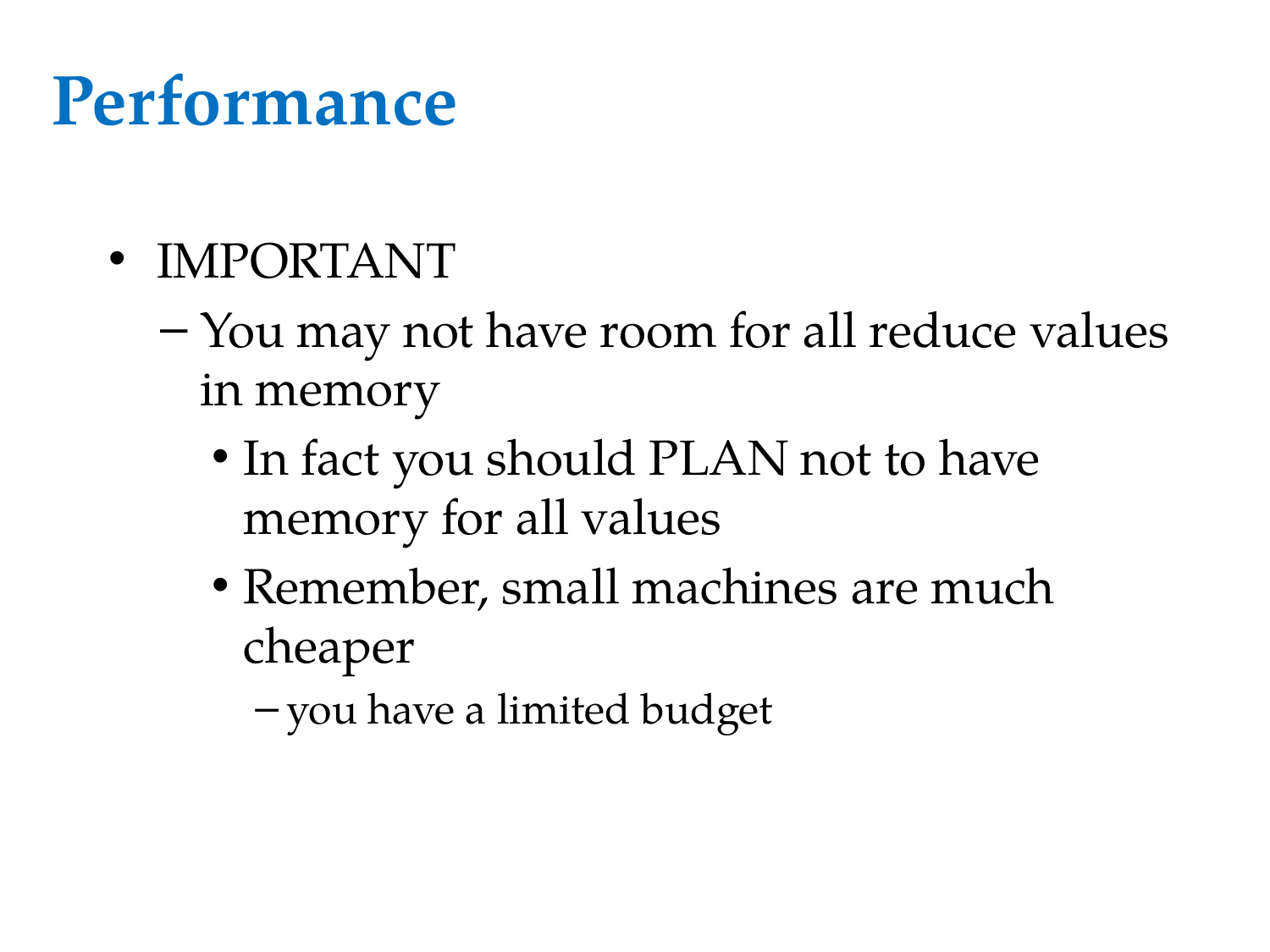

# Performance
IMPORTANT
You may not have room for all reduce values in memory
In fact you should PLAN not to have memory for all values
Remember, small machines are much cheaper
you have a limited budget